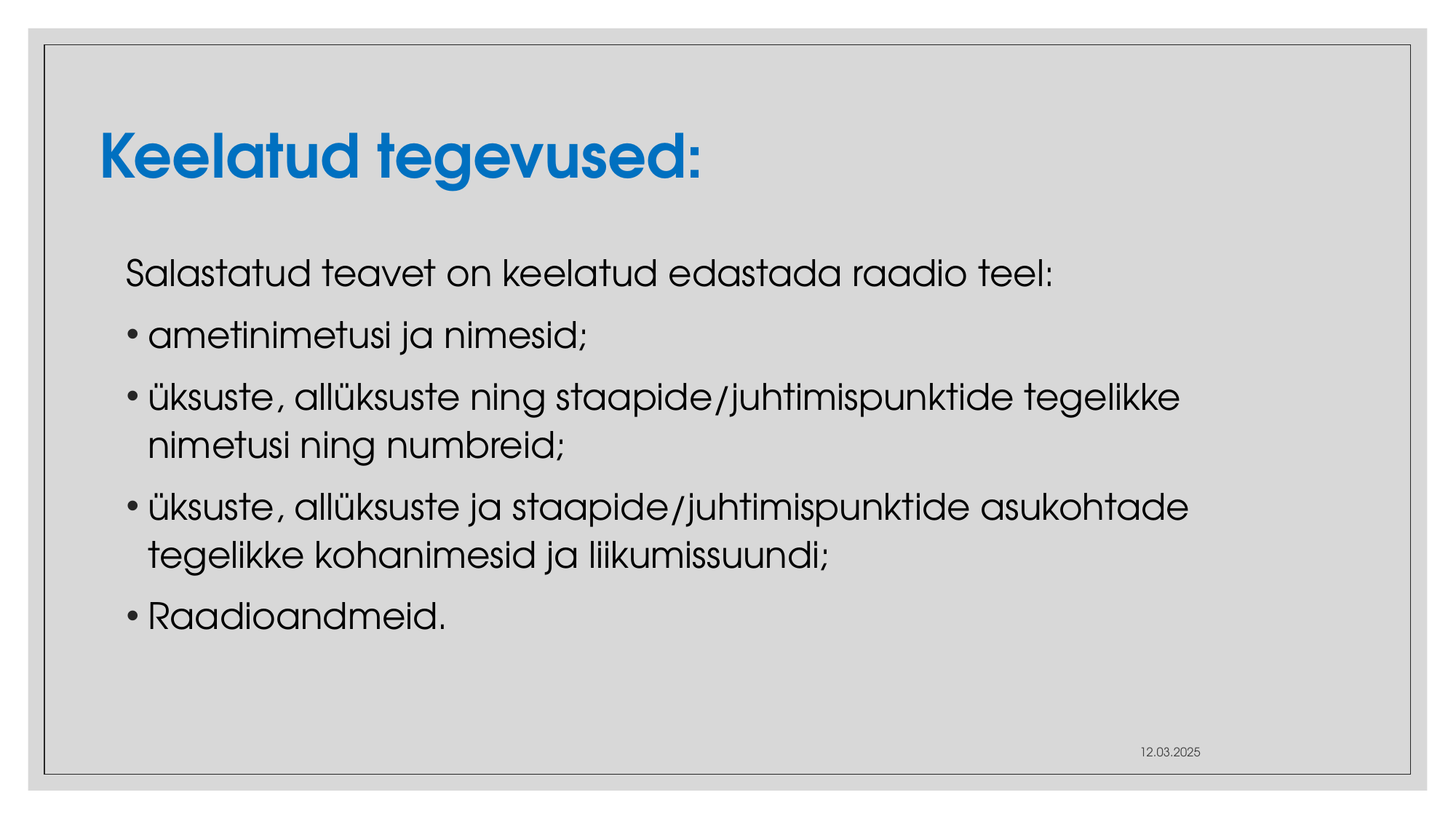

# Keelatud tegevused:
Salastatud teavet on keelatud edastada raadio teel:
ametinimetusi ja nimesid;
üksuste, allüksuste ning staapide/juhtimispunktide tegelikke nimetusi ning numbreid;
üksuste, allüksuste ja staapide/juhtimispunktide asukohtade tegelikke kohanimesid ja liikumissuundi;
Raadioandmeid.
12.03.2025